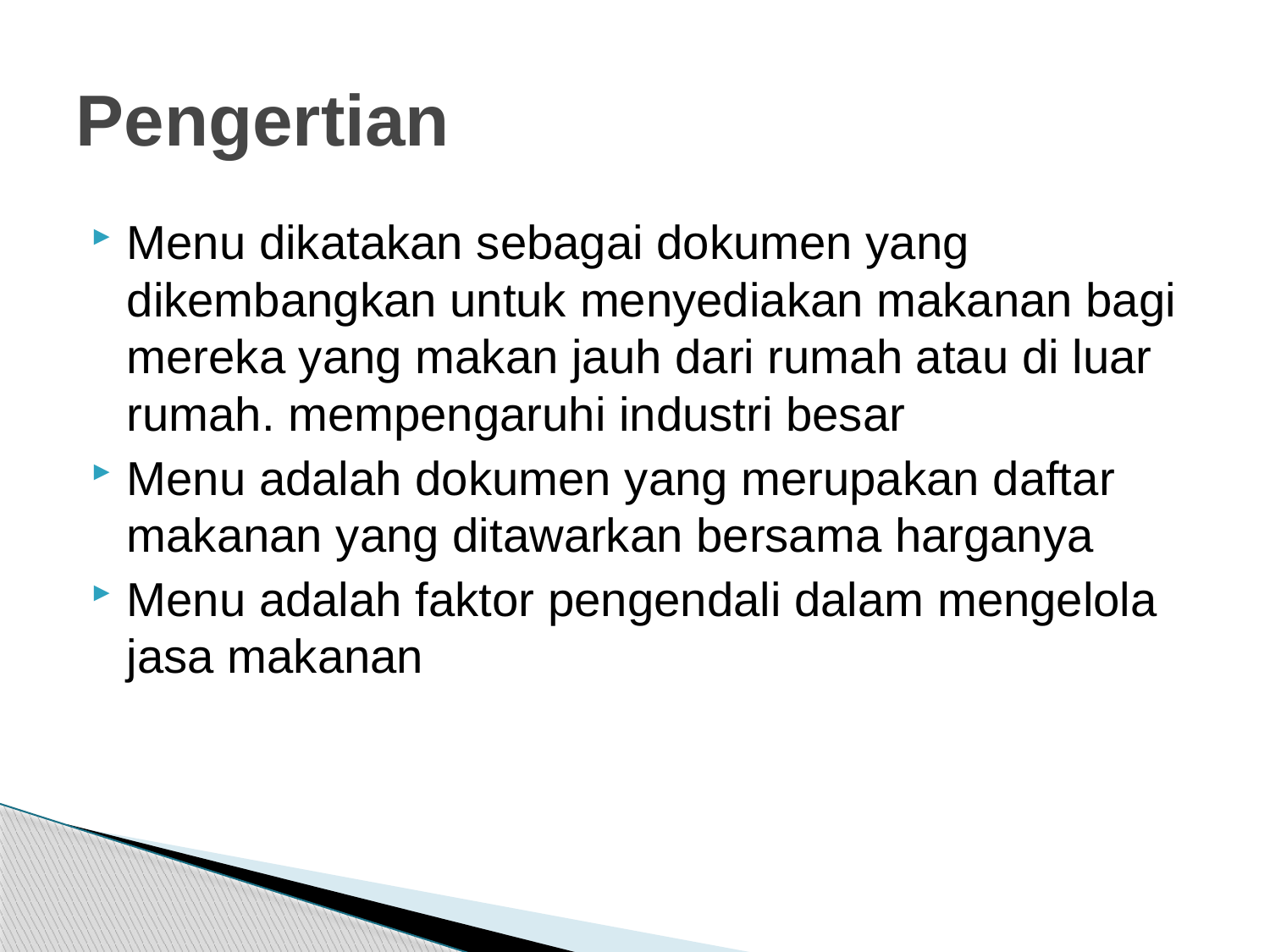

# Pengertian
Menu dikatakan sebagai dokumen yang  dikembangkan untuk menyediakan makanan bagi mereka yang makan jauh dari rumah atau di luar rumah. mempengaruhi industri besar
Menu adalah dokumen yang merupakan daftar makanan yang ditawarkan bersama harganya
Menu adalah faktor pengendali dalam mengelola jasa makanan